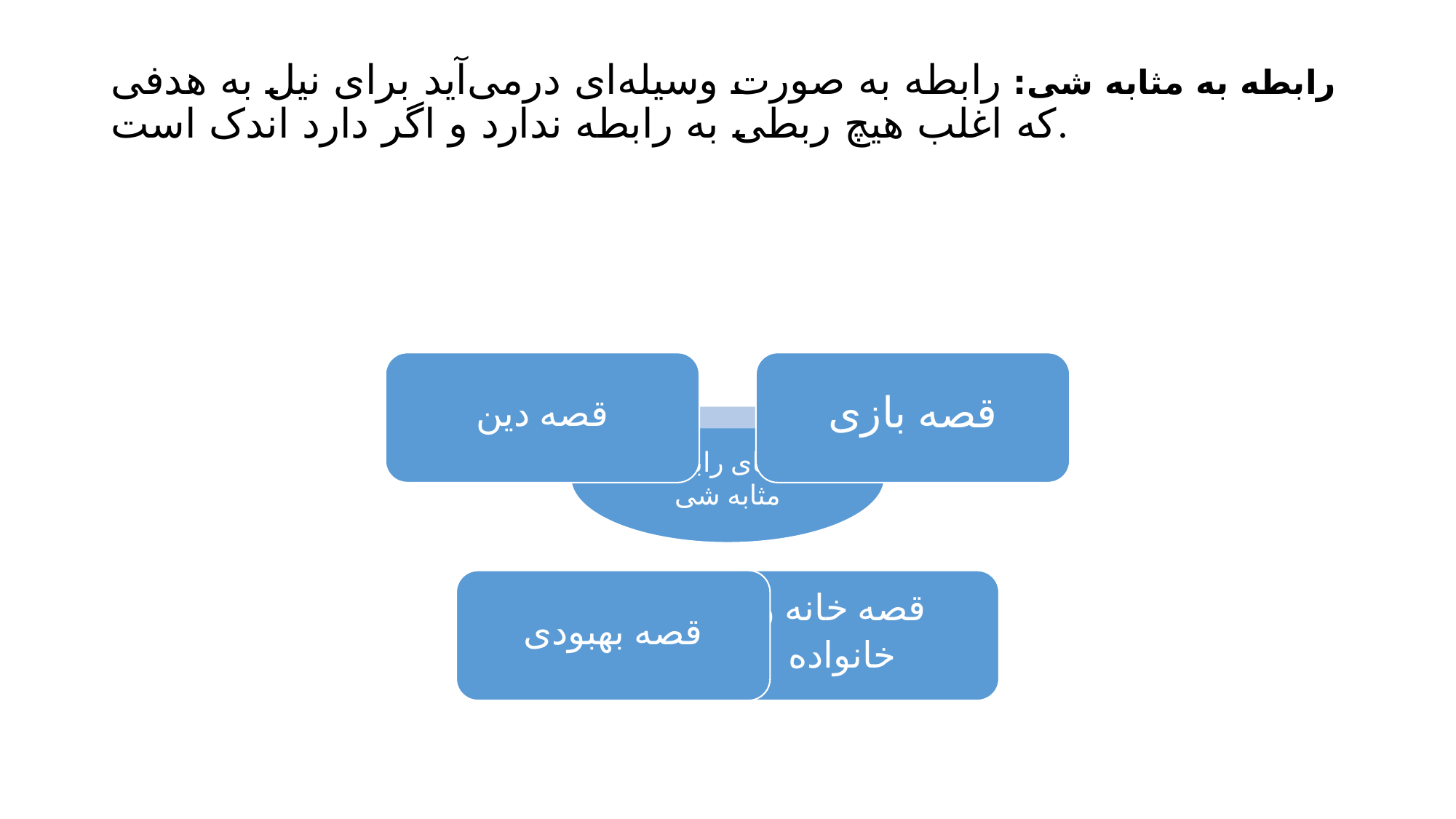

# رابطه به مثابه شی: رابطه به صورت وسیله‌ای در‌می‌آید برای نیل به هدفی که اغلب هیچ ربطی به رابطه ندارد و اگر دارد اندک است.
قصه‌های رابطه به مثابه شی
قصه بازی
قصه خانه و خانواده
قصه بهبودی
قصه دین